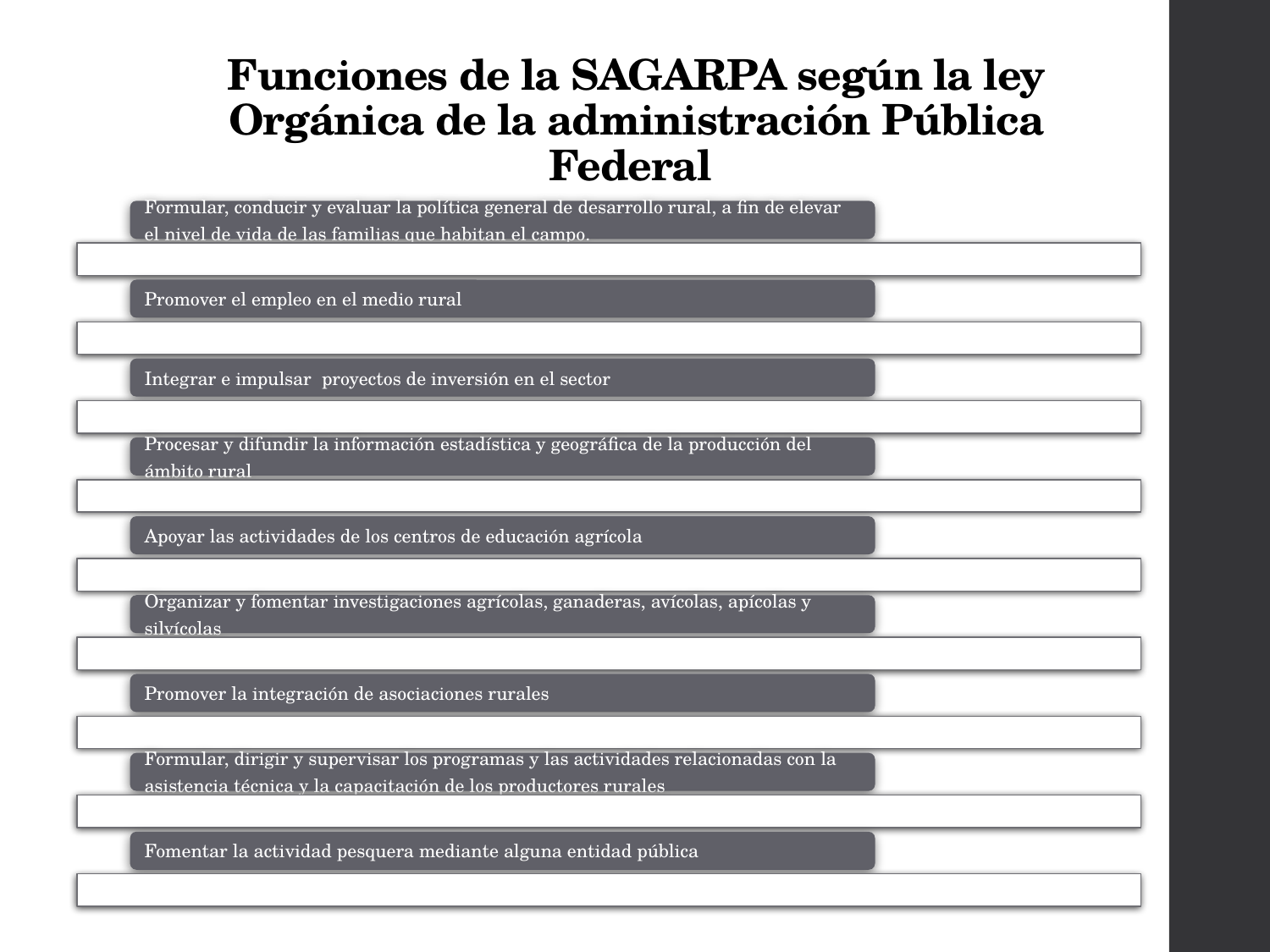

# Funciones de la SAGARPA según la ley Orgánica de la administración Pública Federal
Formular, conducir y evaluar la política general de desarrollo rural, a fin de elevar el nivel de vida de las familias que habitan el campo.
Promover el empleo en el medio rural
Integrar e impulsar  proyectos de inversión en el sector
Procesar y difundir la información estadística y geográfica de la producción del ámbito rural
Apoyar las actividades de los centros de educación agrícola
Organizar y fomentar investigaciones agrícolas, ganaderas, avícolas, apícolas y silvícolas
Promover la integración de asociaciones rurales
Formular, dirigir y supervisar los programas y las actividades relacionadas con la asistencia técnica y la capacitación de los productores rurales
Fomentar la actividad pesquera mediante alguna entidad pública